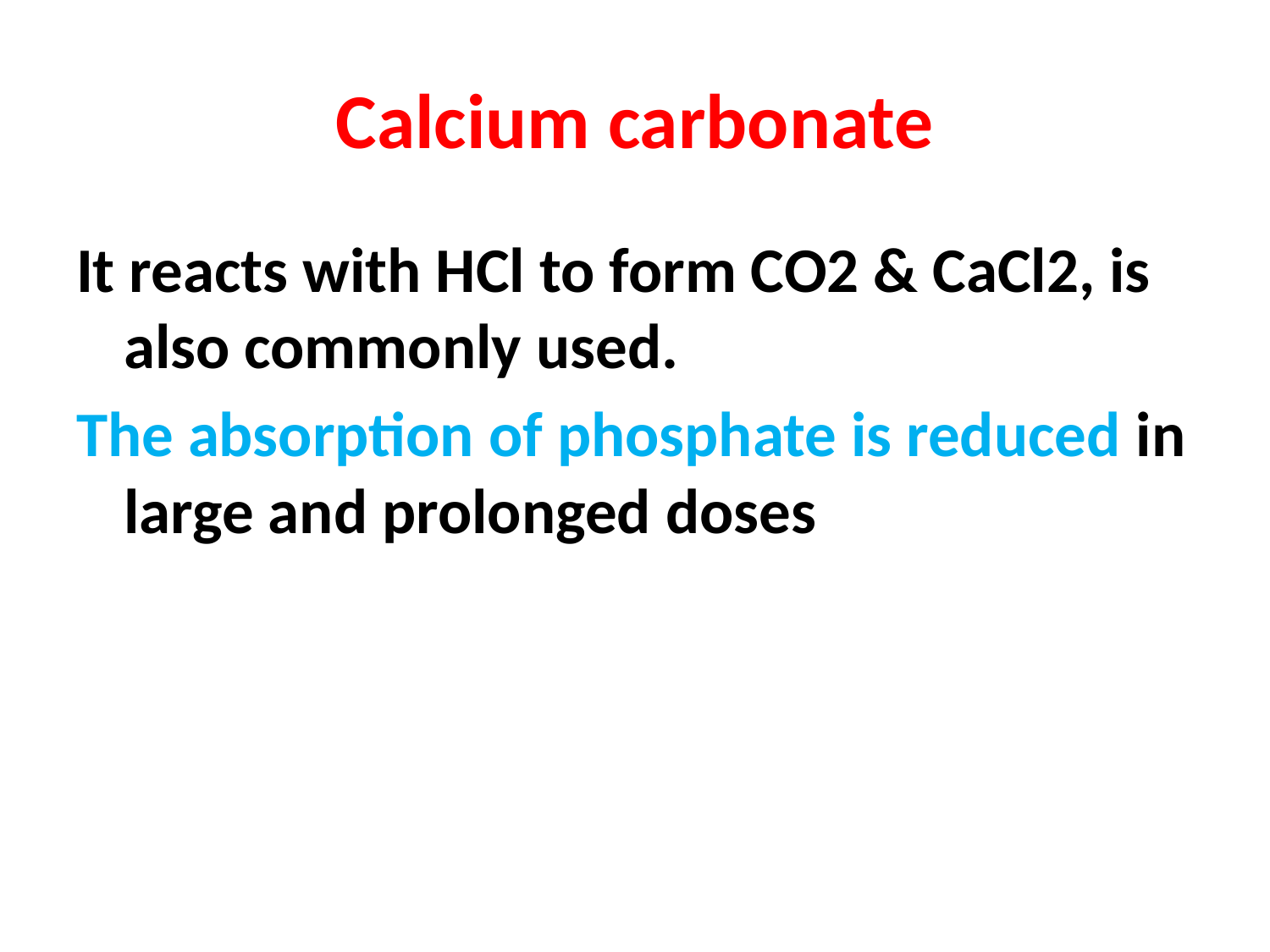

# Calcium carbonate
It reacts with HCl to form CO2 & CaCl2, is also commonly used.
The absorption of phosphate is reduced in large and prolonged doses